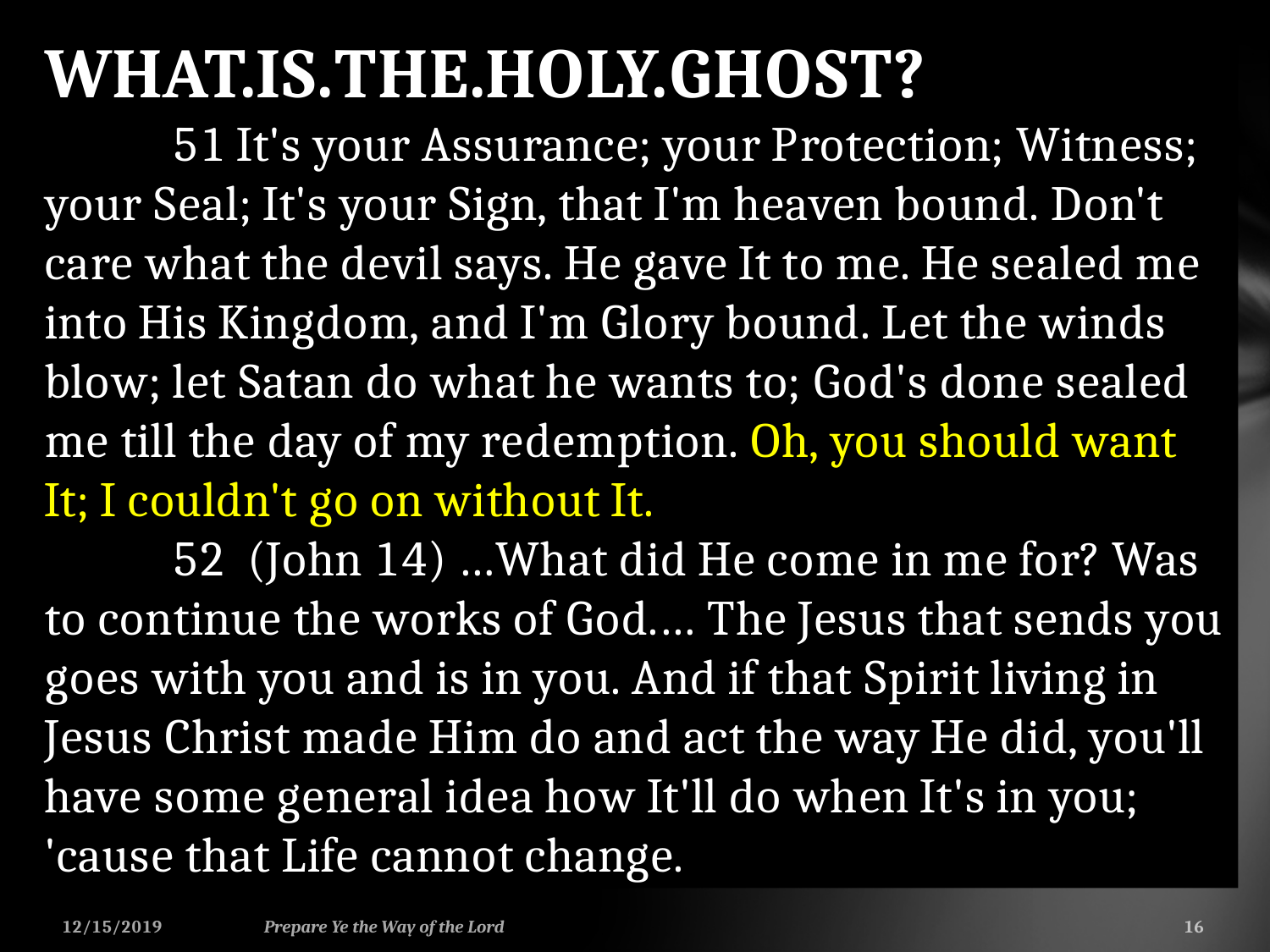

WHAT.IS.THE.HOLY.GHOST?
	51 It's your Assurance; your Protection; Witness;  your Seal; It's your Sign, that I'm heaven bound. Don't care what the devil says. He gave It to me. He sealed me into His Kingdom, and I'm Glory bound. Let the winds blow; let Satan do what he wants to; God's done sealed me till the day of my redemption. Oh, you should want It; I couldn't go on without It.
 	52  (John 14) …What did He come in me for? Was to continue the works of God.… The Jesus that sends you goes with you and is in you. And if that Spirit living in Jesus Christ made Him do and act the way He did, you'll have some general idea how It'll do when It's in you; 'cause that Life cannot change.
12/15/2019
Prepare Ye the Way of the Lord
16